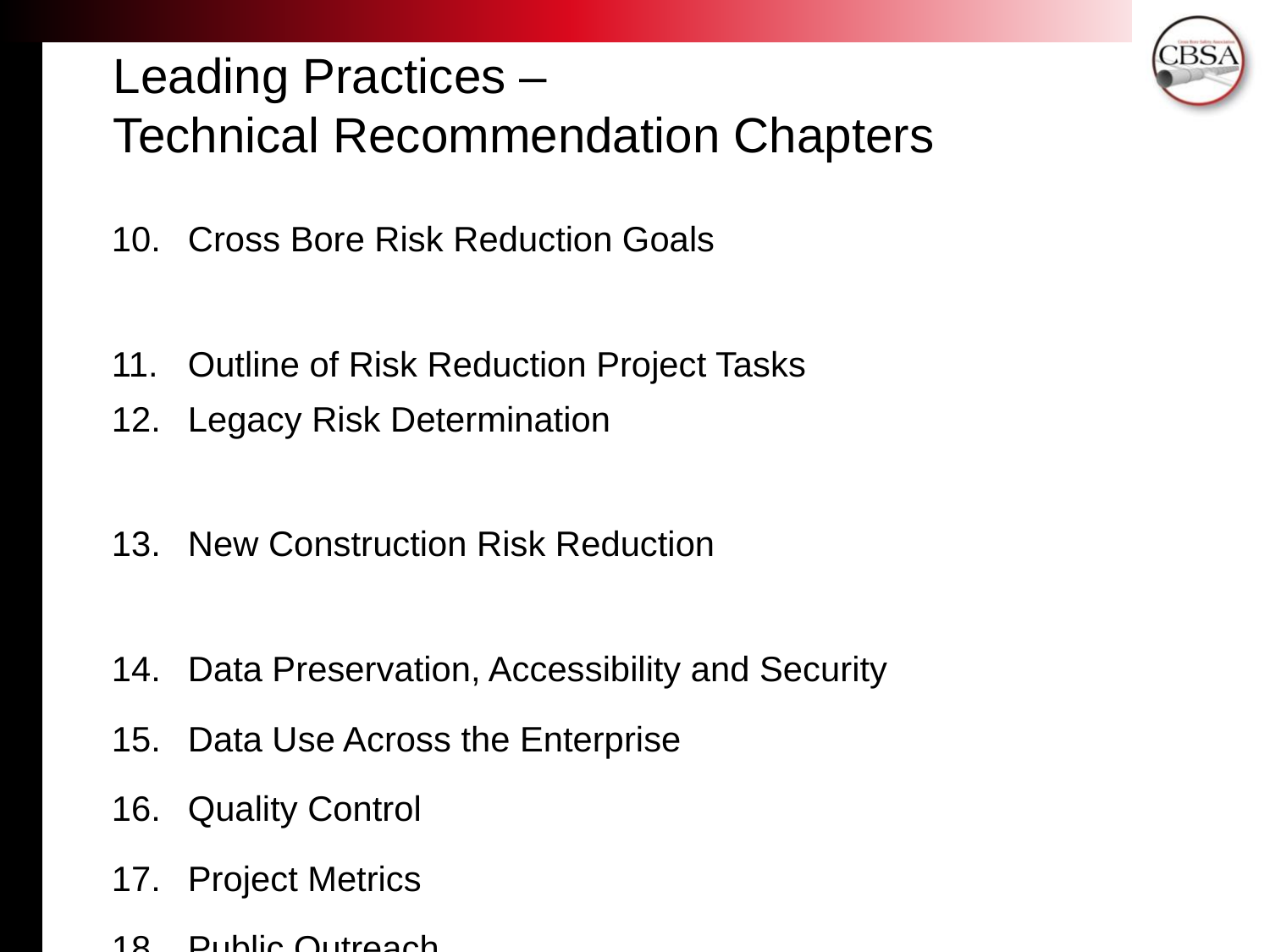

Leading Practices –
Technical Recommendation Chapters

Cross Bore Risk Reduction Goals
Outline of Risk Reduction Project Tasks
Legacy Risk Determination
New Construction Risk Reduction
Data Preservation, Accessibility and Security
Data Use Across the Enterprise
Quality Control
Project Metrics
Public Outreach
- Continued -